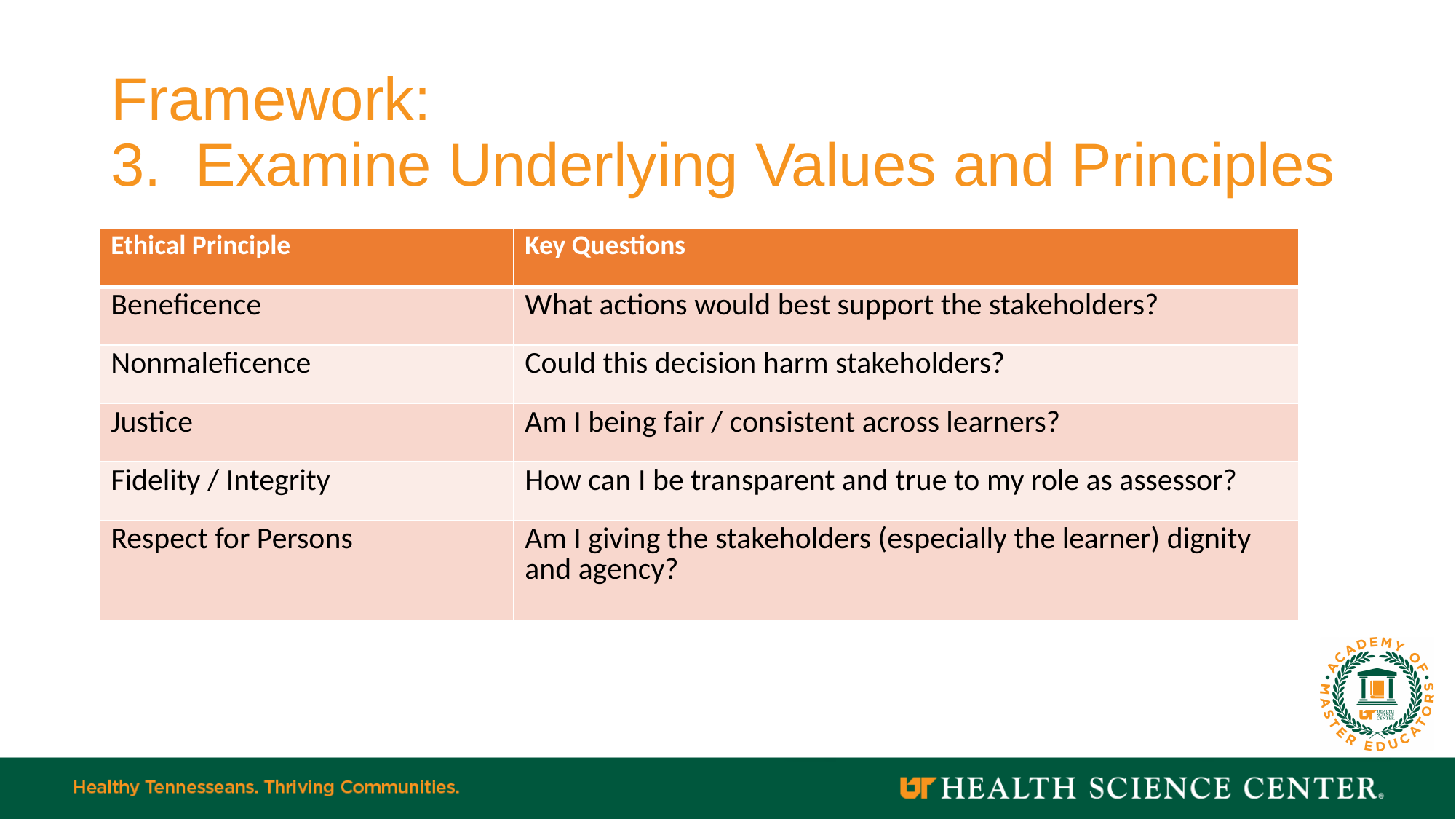

# Framework: 3.  Examine Underlying Values and Principles
| Ethical Principle | Key Questions |
| --- | --- |
| Beneficence | What actions would best support the stakeholders? |
| Nonmaleficence | Could this decision harm stakeholders? |
| Justice | Am I being fair / consistent across learners? |
| Fidelity / Integrity | How can I be transparent and true to my role as assessor? |
| Respect for Persons | Am I giving the stakeholders (especially the learner) dignity and agency? |